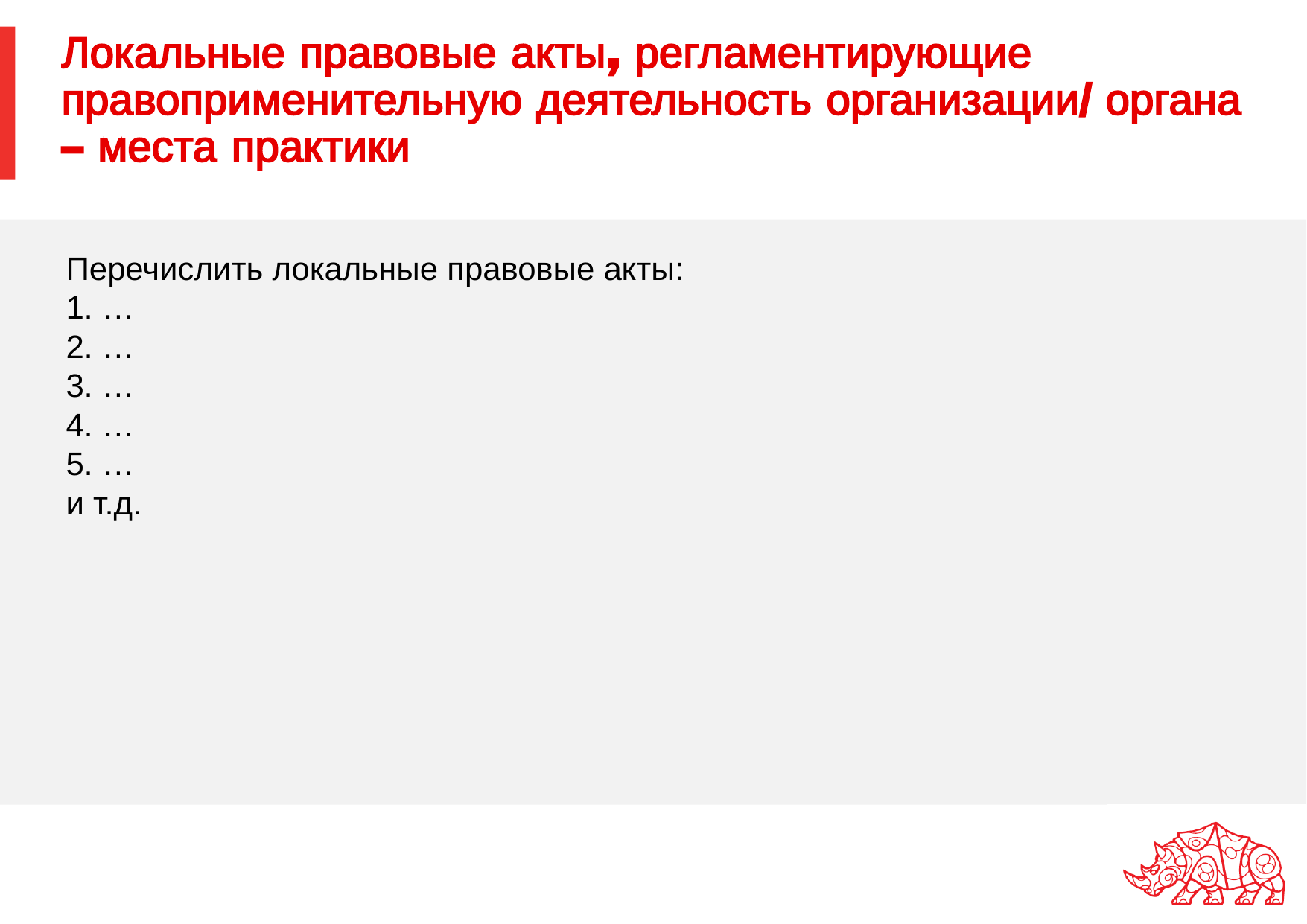

# Локальные правовые акты, регламентирующие правоприменительную деятельность организации/ органа – места практики
Перечислить локальные правовые акты:
1. …
2. …
3. …
4. …
5. …
и т.д.